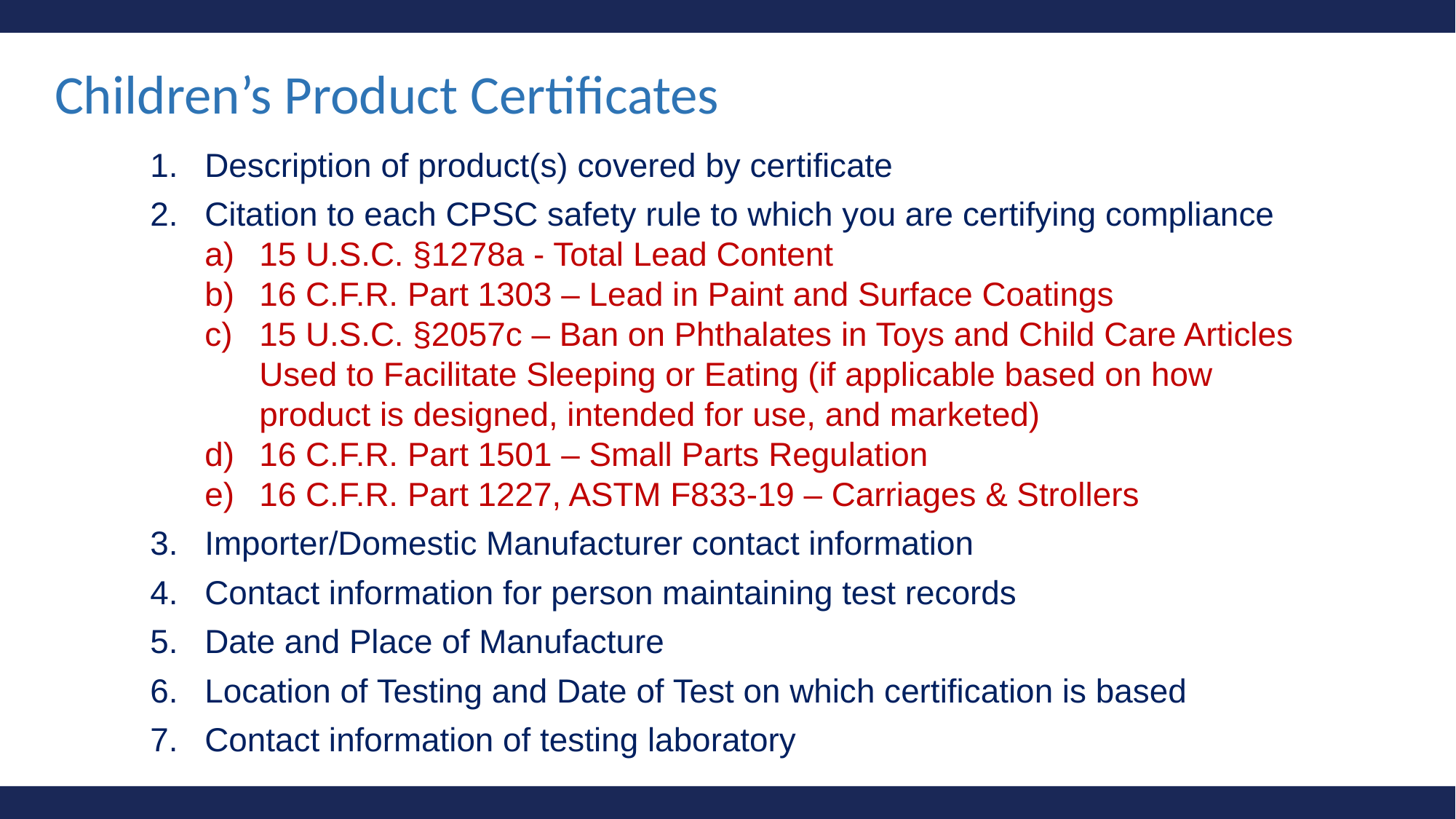

# Children’s Product Certificates
Description of product(s) covered by certificate
Citation to each CPSC safety rule to which you are certifying compliance
15 U.S.C. §1278a - Total Lead Content
16 C.F.R. Part 1303 – Lead in Paint and Surface Coatings
15 U.S.C. §2057c – Ban on Phthalates in Toys and Child Care Articles Used to Facilitate Sleeping or Eating (if applicable based on how product is designed, intended for use, and marketed)
16 C.F.R. Part 1501 – Small Parts Regulation
16 C.F.R. Part 1227, ASTM F833-19 – Carriages & Strollers
Importer/Domestic Manufacturer contact information
Contact information for person maintaining test records
Date and Place of Manufacture
Location of Testing and Date of Test on which certification is based
Contact information of testing laboratory